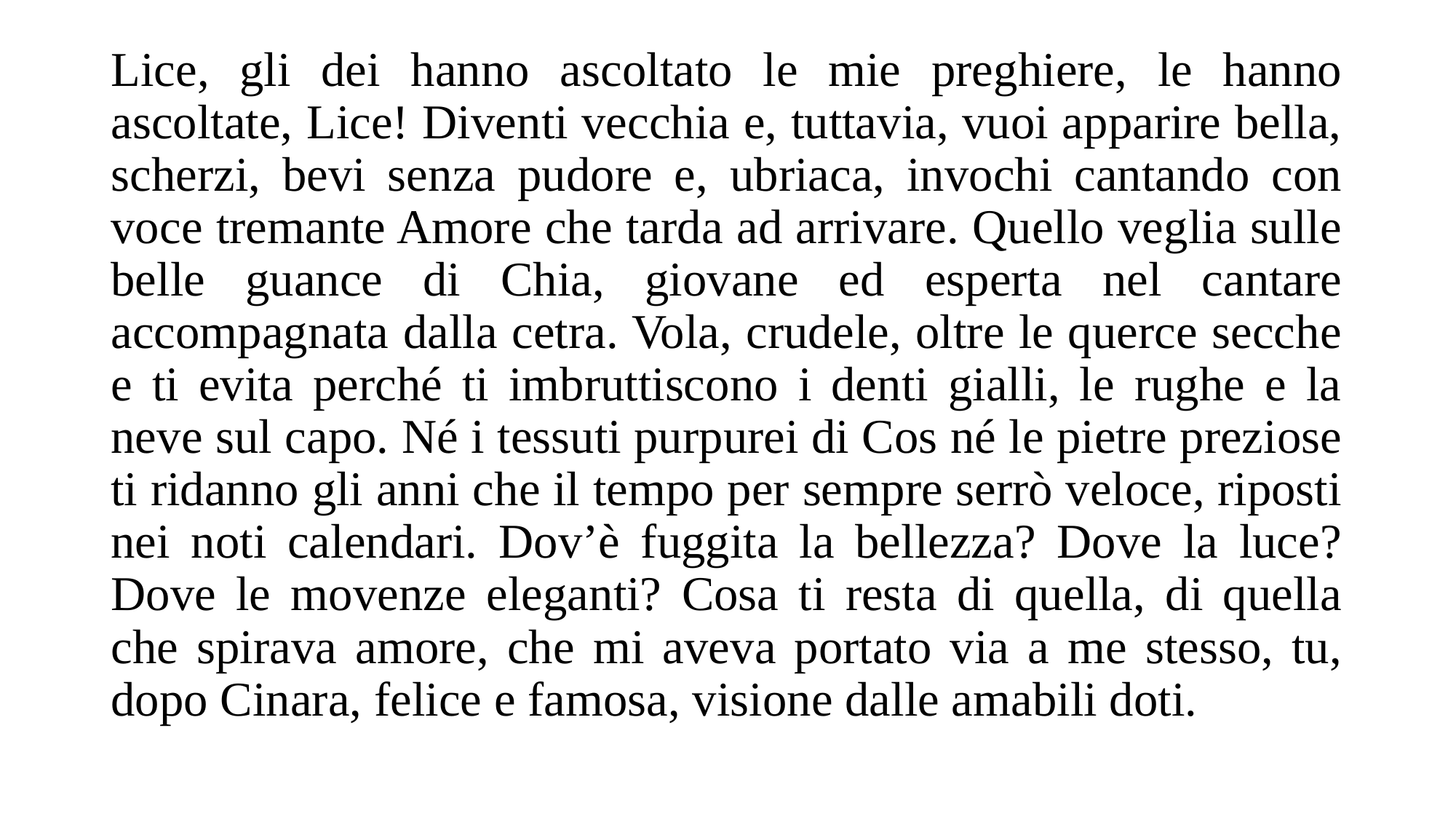

Lice, gli dei hanno ascoltato le mie preghiere, le hanno ascoltate, Lice! Diventi vecchia e, tuttavia, vuoi apparire bella, scherzi, bevi senza pudore e, ubriaca, invochi cantando con voce tremante Amore che tarda ad arrivare. Quello veglia sulle belle guance di Chia, giovane ed esperta nel cantare accompagnata dalla cetra. Vola, crudele, oltre le querce secche e ti evita perché ti imbruttiscono i denti gialli, le rughe e la neve sul capo. Né i tessuti purpurei di Cos né le pietre preziose ti ridanno gli anni che il tempo per sempre serrò veloce, riposti nei noti calendari. Dov’è fuggita la bellezza? Dove la luce? Dove le movenze eleganti? Cosa ti resta di quella, di quella che spirava amore, che mi aveva portato via a me stesso, tu, dopo Cinara, felice e famosa, visione dalle amabili doti.